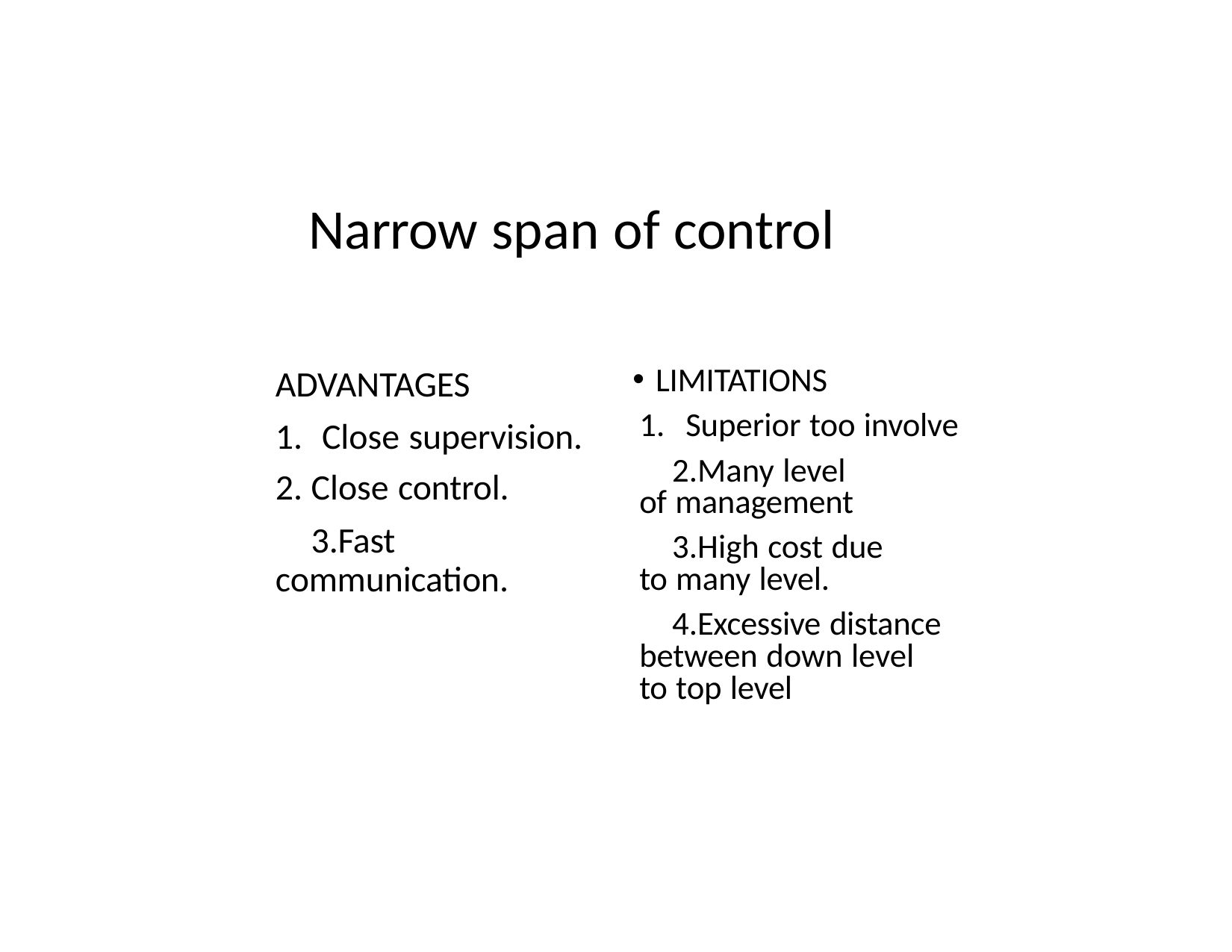

# Narrow span of control
ADVANTAGES
Close supervision.
Close control.
Fast communication.
LIMITATIONS
Superior too involve
Many level of management
High cost due to many level.
Excessive distance between down level to top level